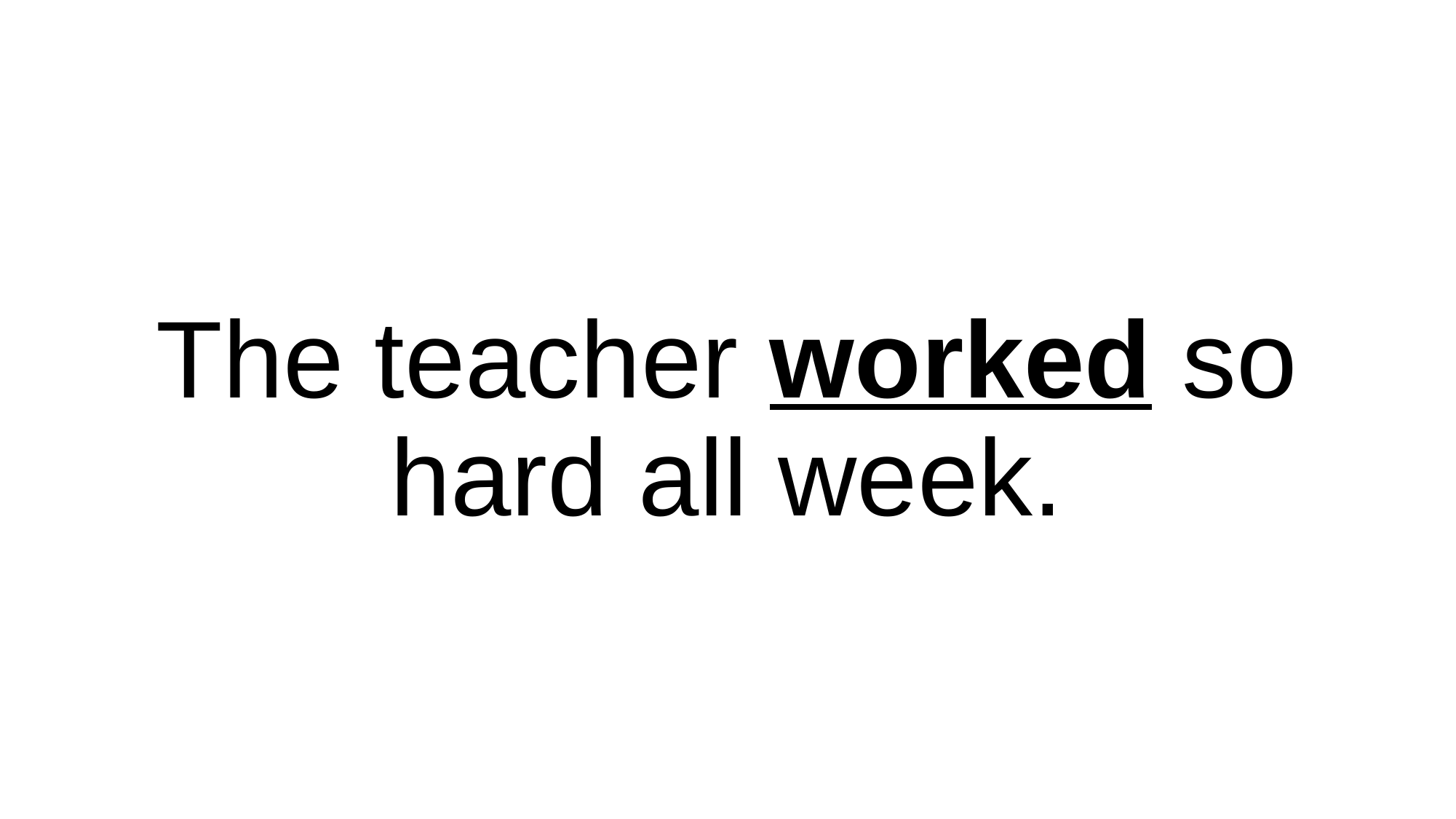

# The teacher worked so hard all week.